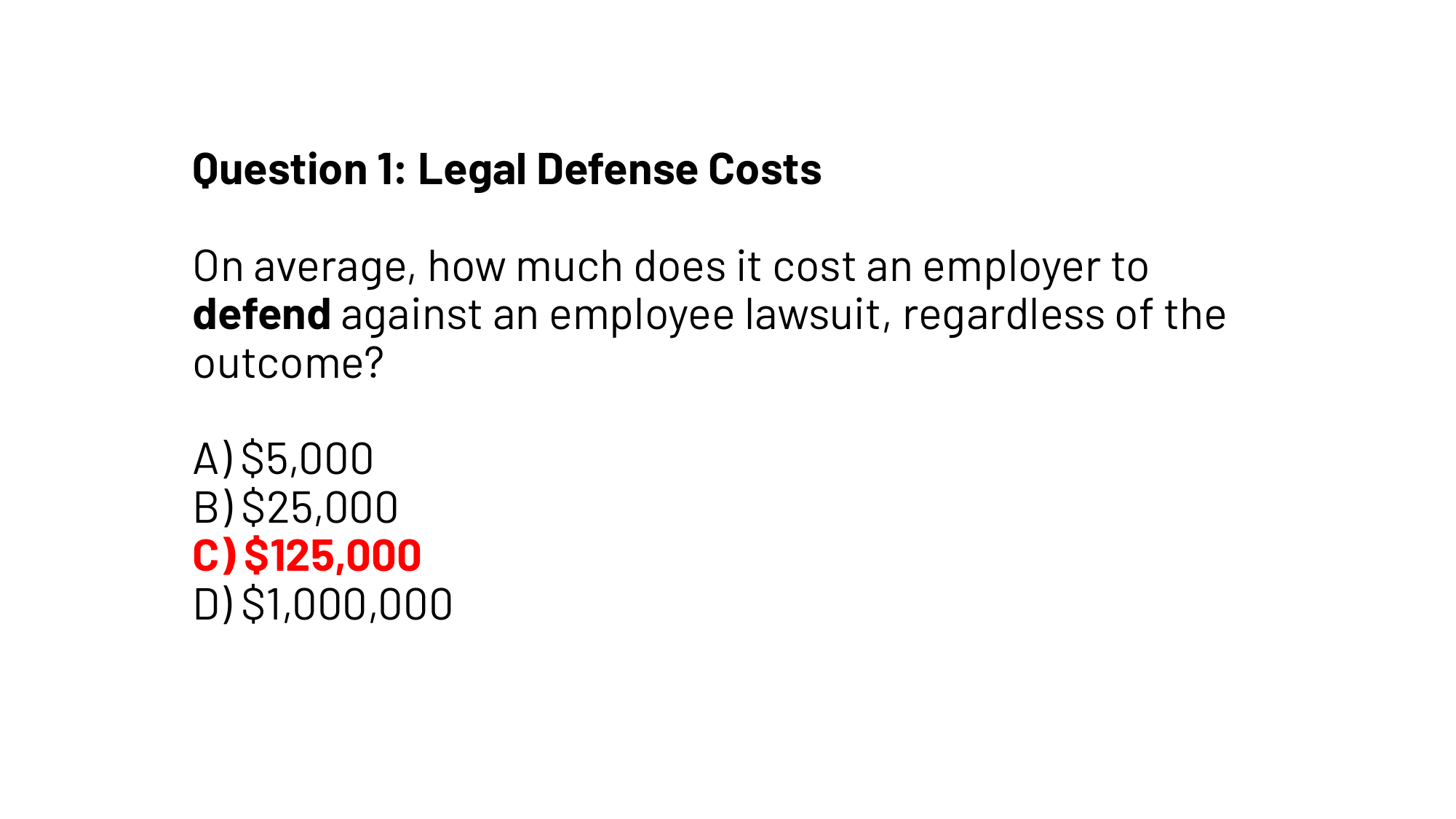

# Question 1: Legal Defense Costs On average, how much does it cost an employer to defend against an employee lawsuit, regardless of the outcome? A) $5,000 B) $25,000 C) $125,000 D) $1,000,000